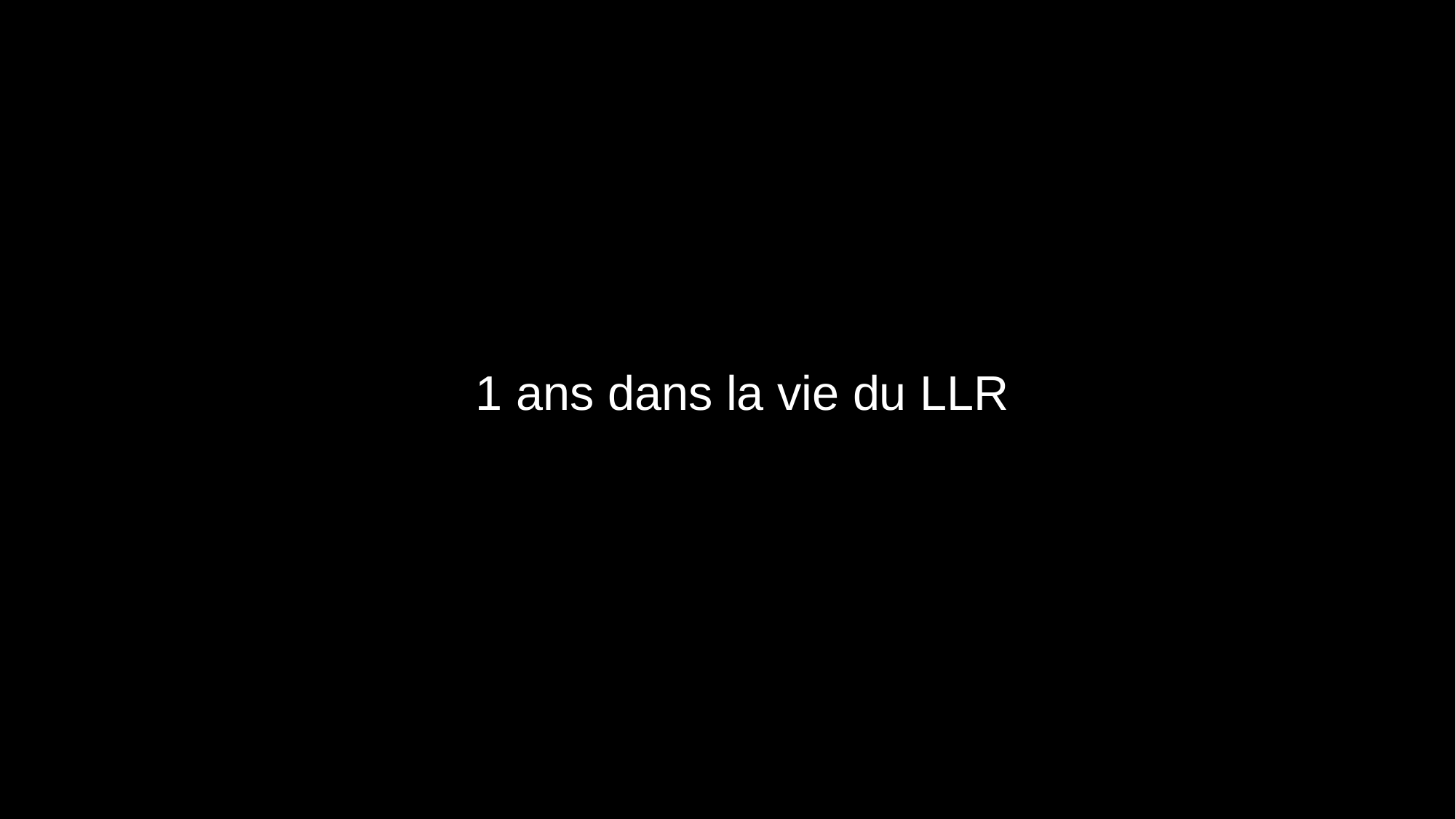

1 ans dans la vie du LLR